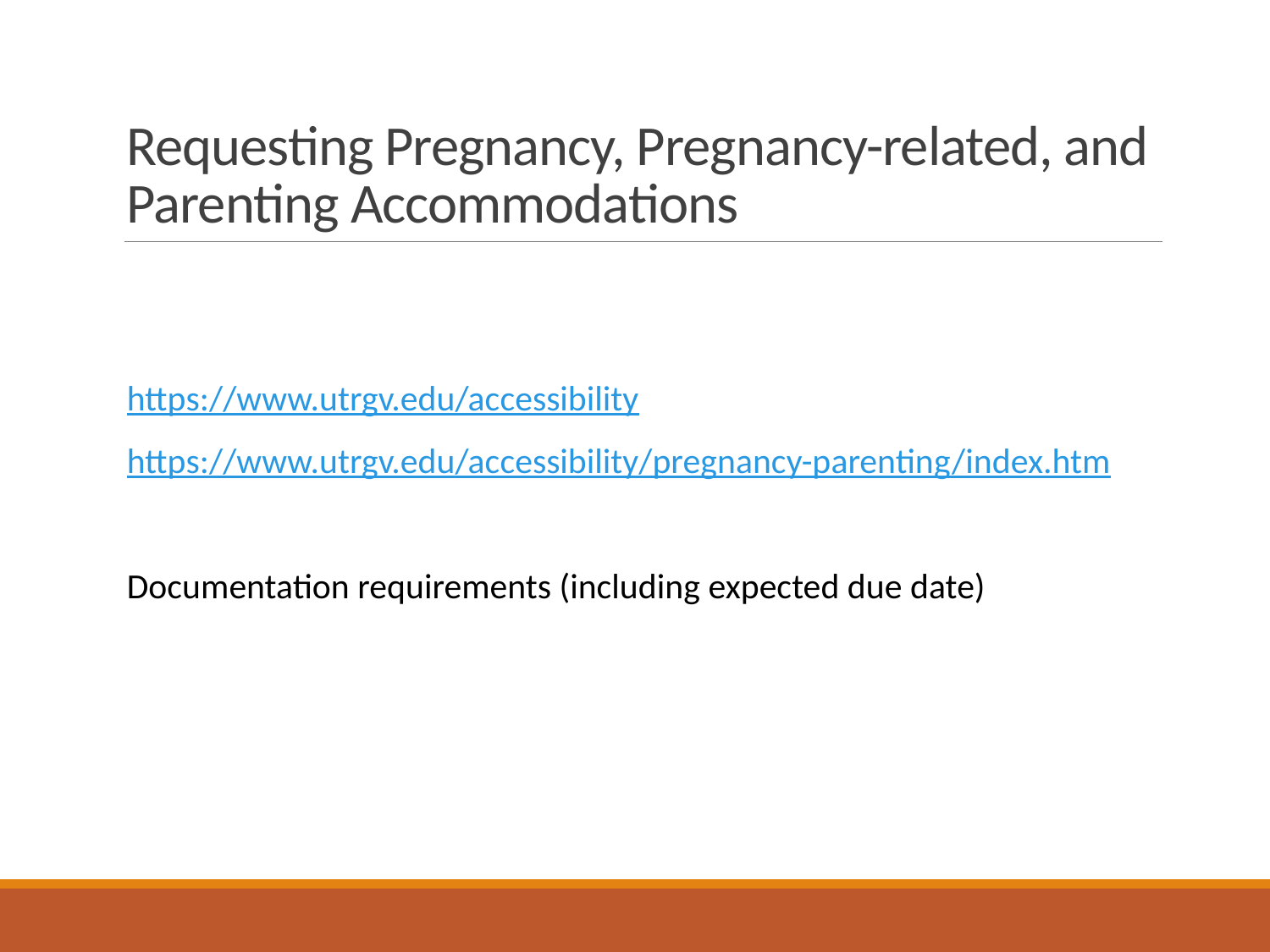

# Requesting Pregnancy, Pregnancy-related, and Parenting Accommodations

https://www.utrgv.edu/accessibility
https://www.utrgv.edu/accessibility/pregnancy-parenting/index.htm

Documentation requirements (including expected due date)